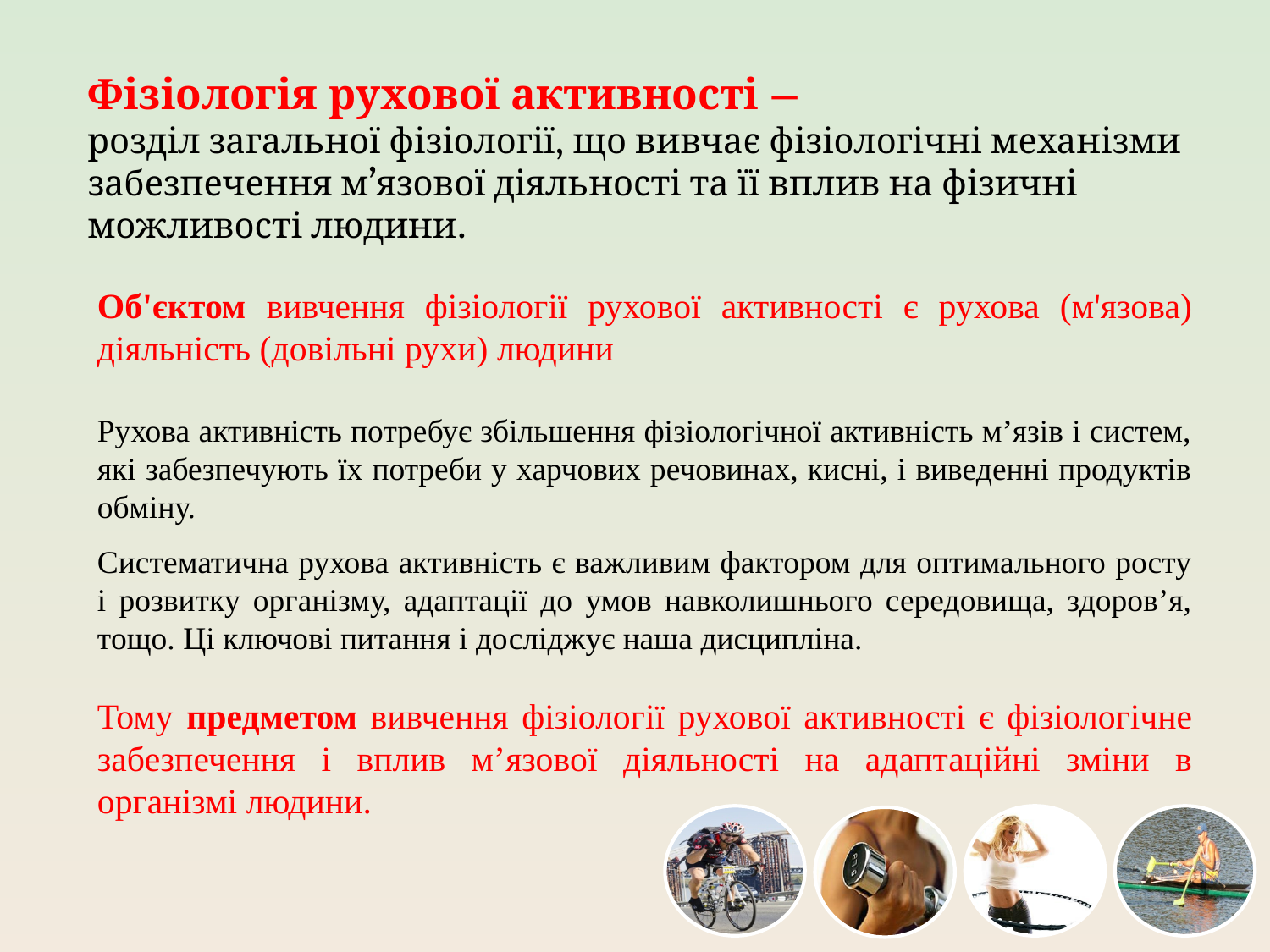

# Фізіологія рухової активності – розділ загальної фізіології, що вивчає фізіологічні механізми забезпечення м’язової діяльності та її вплив на фізичні можливості людини.
Об'єктом вивчення фізіології рухової активності є рухова (м'язова) діяльність (довільні рухи) людини

Рухова активність потребує збільшення фізіологічної активність м’язів і систем, які забезпечують їх потреби у харчових речовинах, кисні, і виведенні продуктів обміну.

Систематична рухова активність є важливим фактором для оптимального росту і розвитку організму, адаптації до умов навколишнього середовища, здоров’я, тощо. Ці ключові питання і досліджує наша дисципліна.

Тому предметом вивчення фізіології рухової активності є фізіологічне забезпечення і вплив м’язової діяльності на адаптаційні зміни в організмі людини.